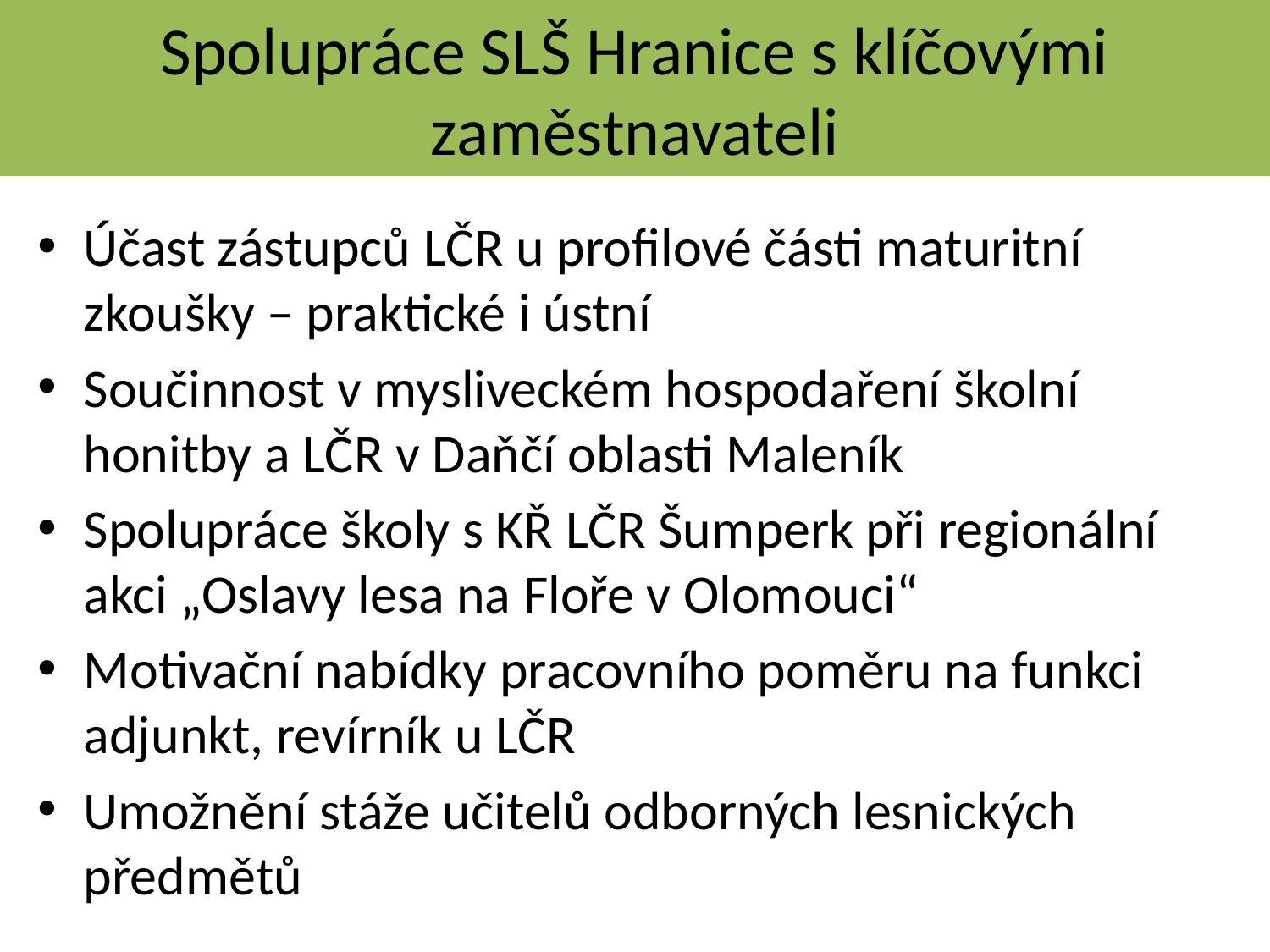

# Spolupráce SLŠ Hranice s klíčovými zaměstnavateli
Účast zástupců LČR u profilové části maturitní zkoušky – praktické i ústní
Součinnost v mysliveckém hospodaření školní honitby a LČR v Daňčí oblasti Maleník
Spolupráce školy s KŘ LČR Šumperk při regionální akci „Oslavy lesa na Floře v Olomouci“
Motivační nabídky pracovního poměru na funkci adjunkt, revírník u LČR
Umožnění stáže učitelů odborných lesnických předmětů